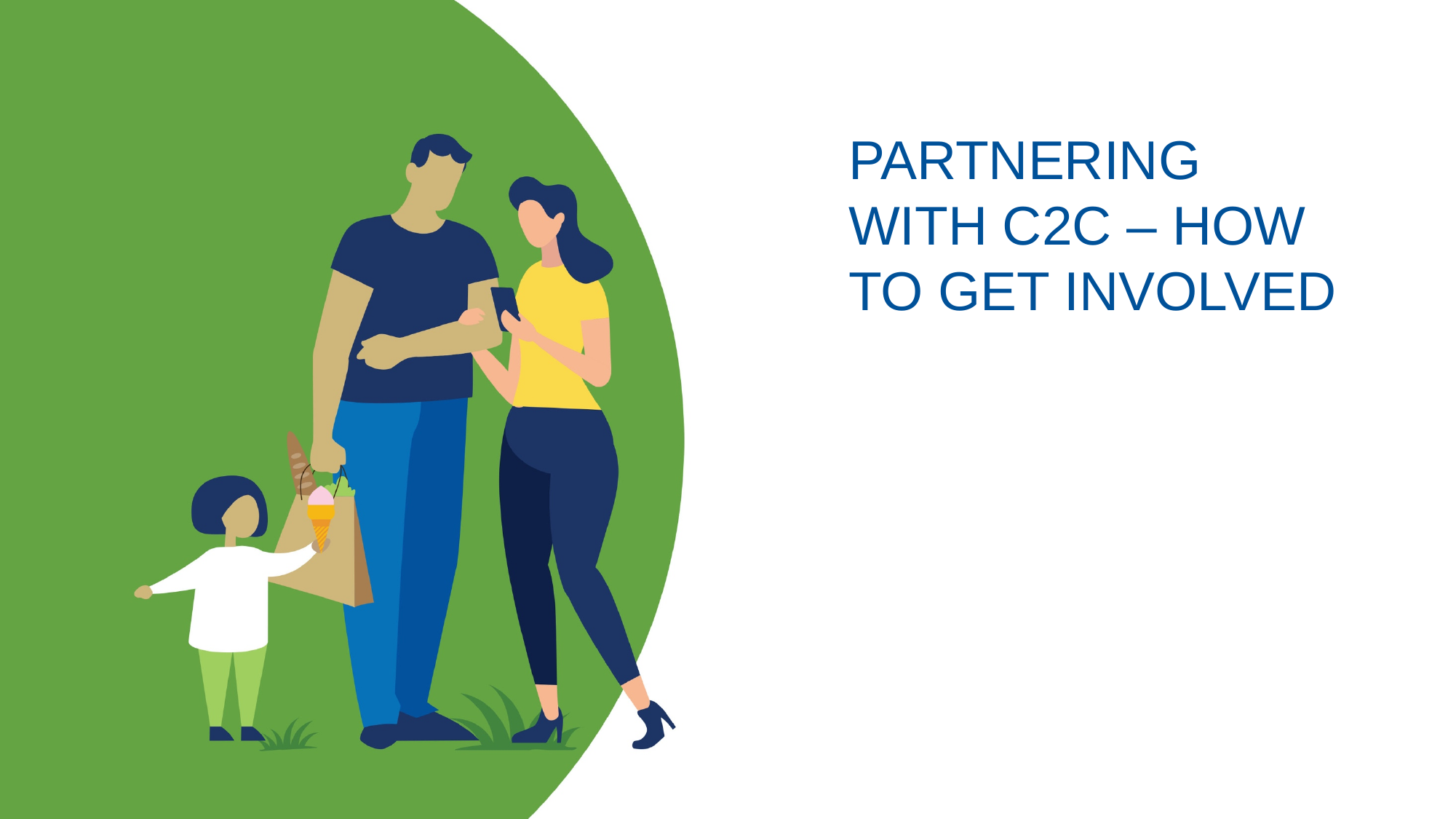

# PARTNERING WITH C2C – HOW TO GET INVOLVED